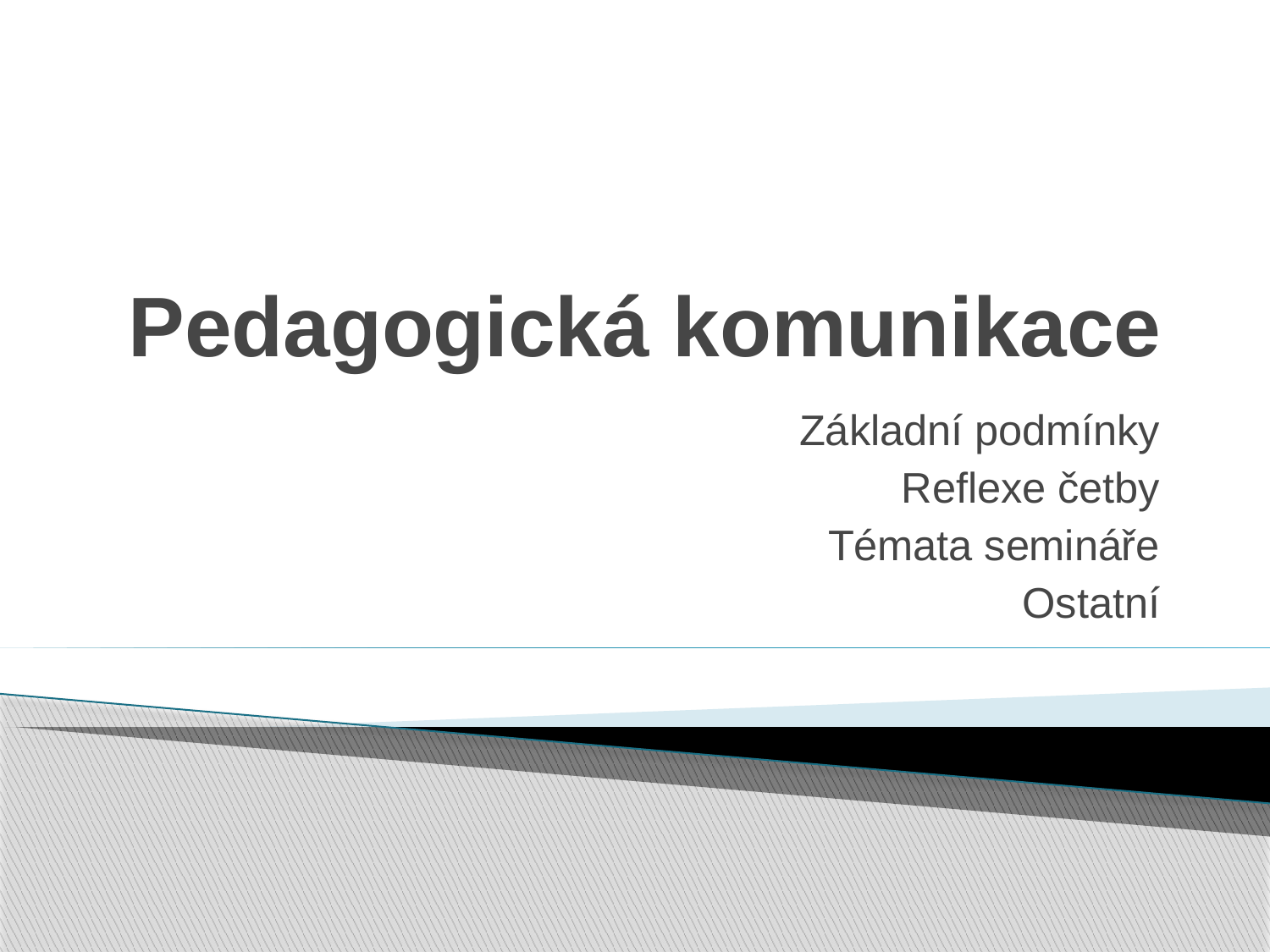

# Pedagogická komunikace
Základní podmínky
Reflexe četby
Témata semináře
Ostatní